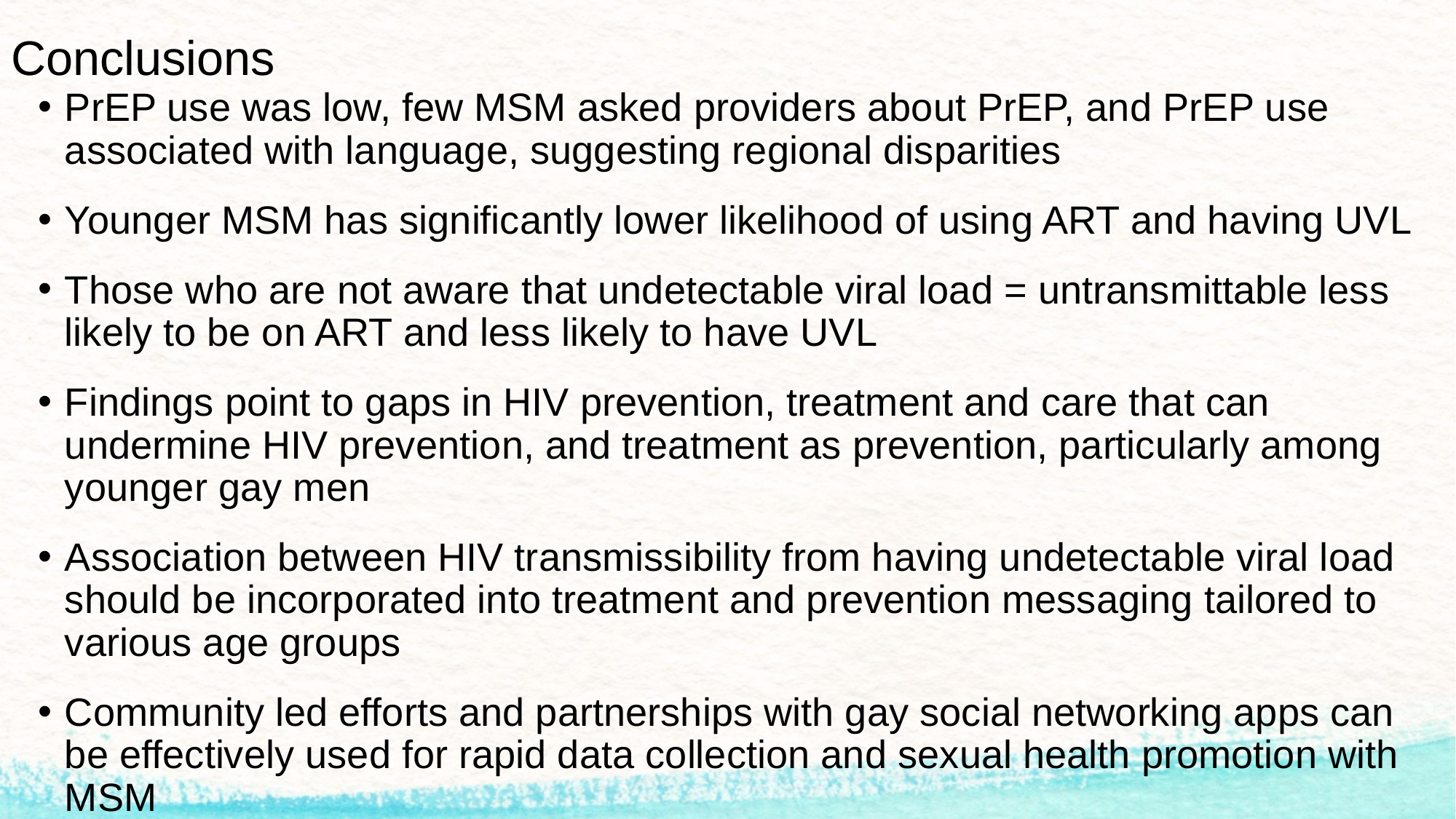

# Conclusions
PrEP use was low, few MSM asked providers about PrEP, and PrEP use associated with language, suggesting regional disparities
Younger MSM has significantly lower likelihood of using ART and having UVL
Those who are not aware that undetectable viral load = untransmittable less likely to be on ART and less likely to have UVL
Findings point to gaps in HIV prevention, treatment and care that can undermine HIV prevention, and treatment as prevention, particularly among younger gay men
Association between HIV transmissibility from having undetectable viral load should be incorporated into treatment and prevention messaging tailored to various age groups
Community led efforts and partnerships with gay social networking apps can be effectively used for rapid data collection and sexual health promotion with MSM